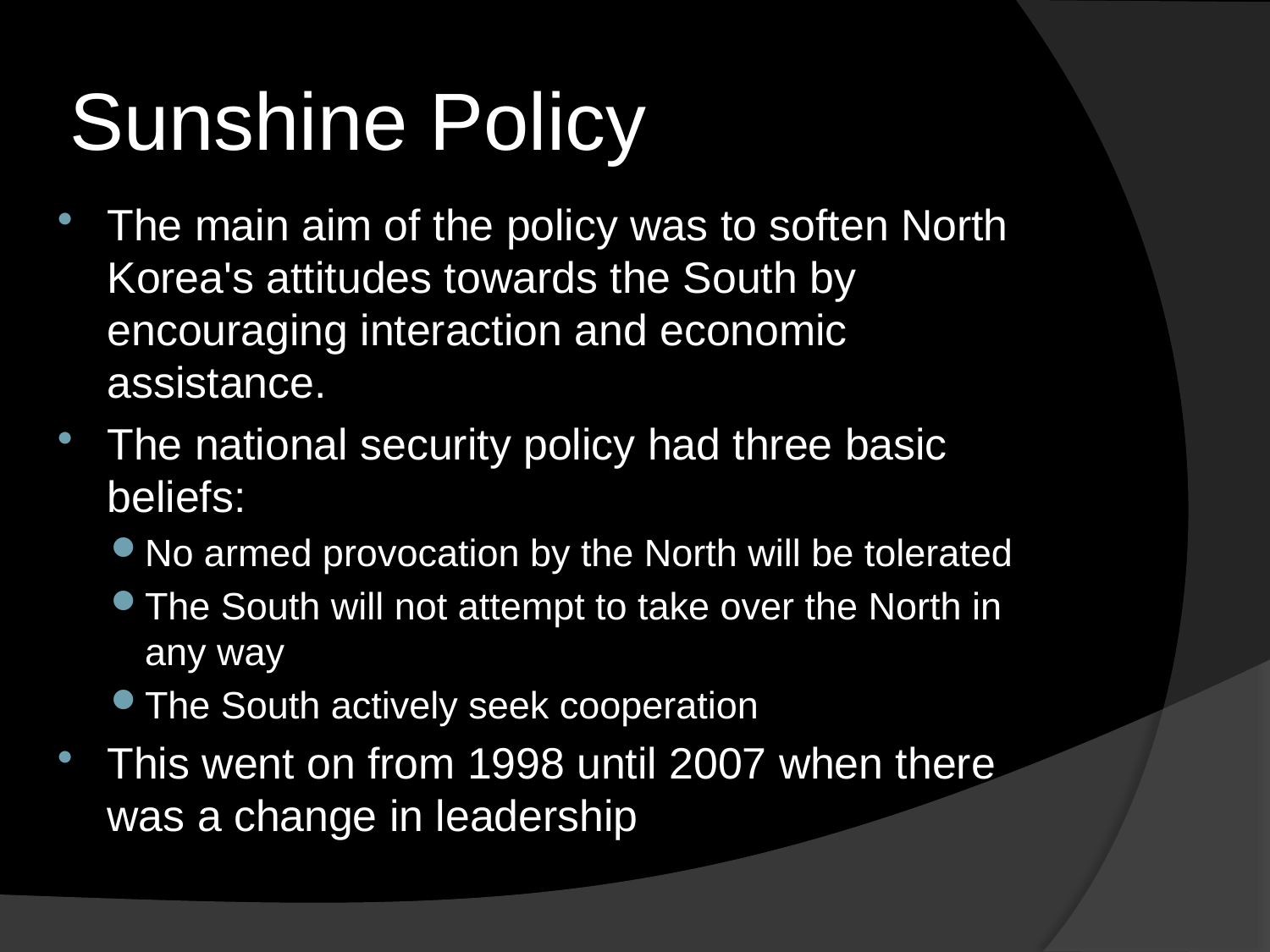

# Sunshine Policy
The main aim of the policy was to soften North Korea's attitudes towards the South by encouraging interaction and economic assistance.
The national security policy had three basic beliefs:
No armed provocation by the North will be tolerated
The South will not attempt to take over the North in any way
The South actively seek cooperation
This went on from 1998 until 2007 when there was a change in leadership